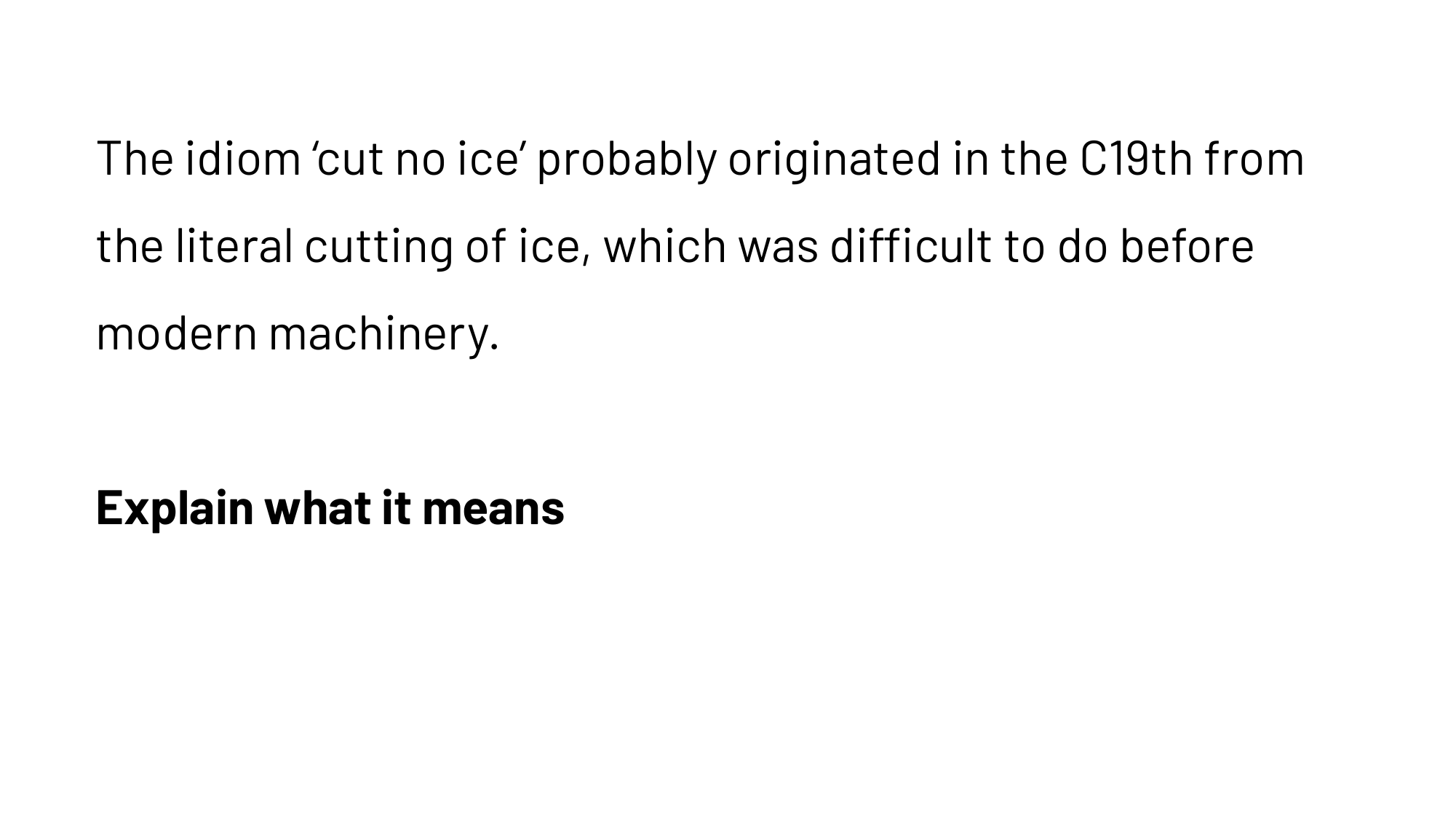

The idiom ‘cut no ice’ probably originated in the C19th from the literal cutting of ice, which was difficult to do before modern machinery.

Explain what it means